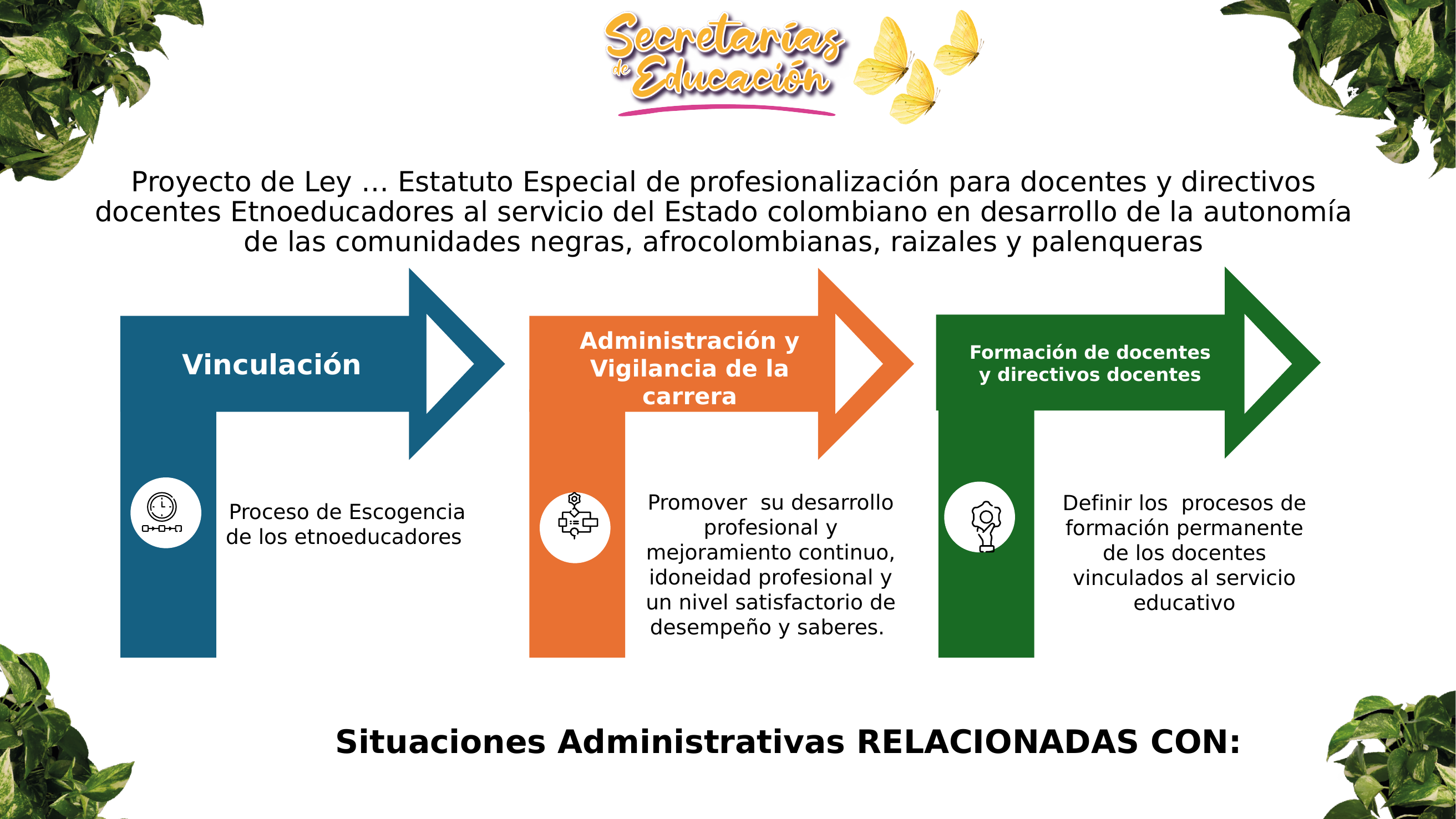

Proyecto de Ley … Estatuto Especial de profesionalización para docentes y directivos docentes Etnoeducadores al servicio del Estado colombiano en desarrollo de la autonomía de las comunidades negras, afrocolombianas, raizales y palenqueras

Vinculación
Formación de docentes y directivos docentes
Administración y Vigilancia de la carrera
Promover  su desarrollo profesional y mejoramiento continuo, idoneidad profesional y un nivel satisfactorio de desempeño y saberes.
Definir los  procesos de formación permanente de los docentes vinculados al servicio educativo

Proceso de Escogencia de los etnoeducadores

Situaciones Administrativas RELACIONADAS CON: